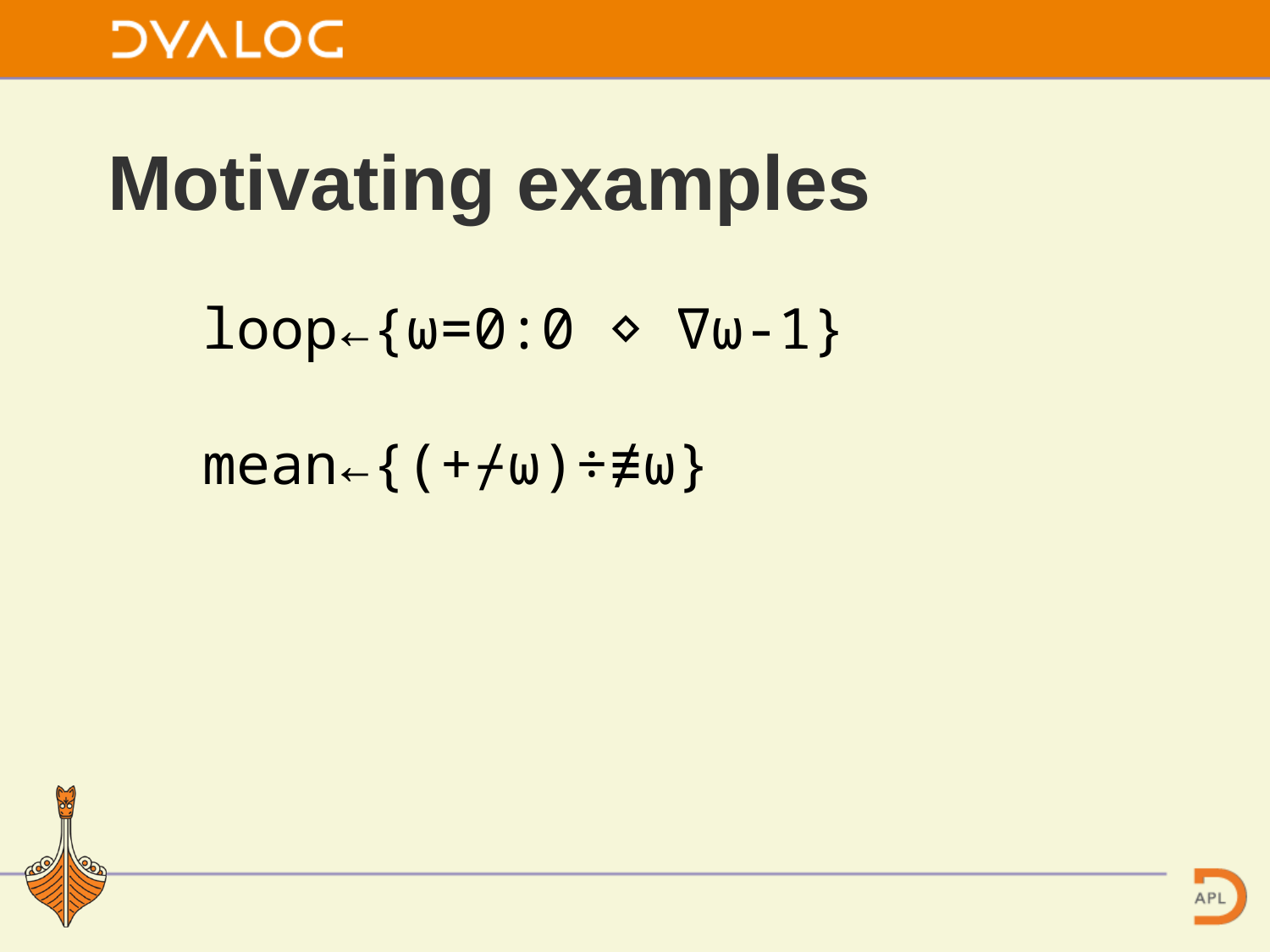

# Motivating examples
loop←{⍵=0:0 ⋄ ∇⍵-1}

mean←{(+⌿⍵)÷≢⍵}